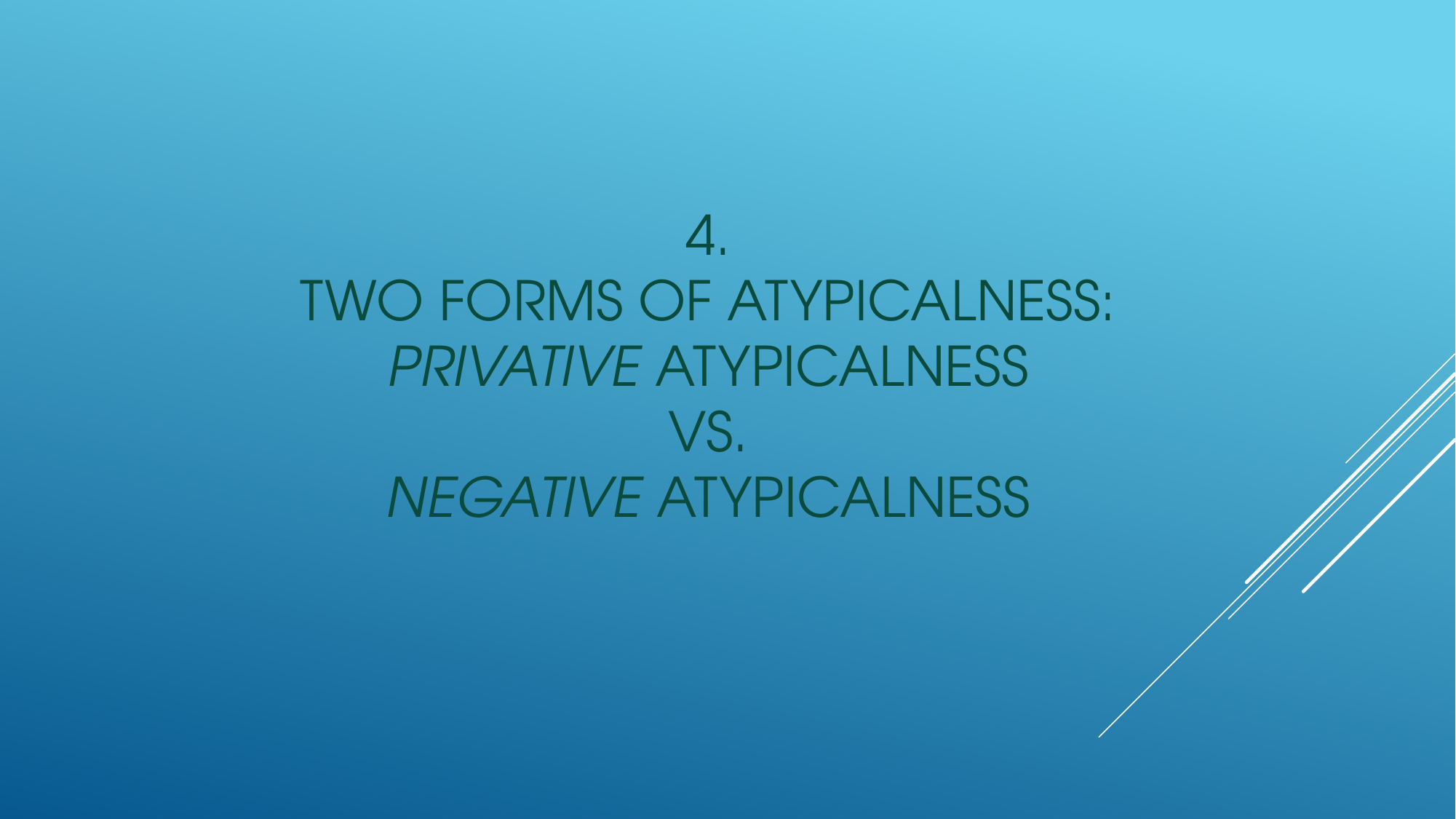

4.
two forms of atypicalness:
privative atypicalness
vs.
negative atypicalness